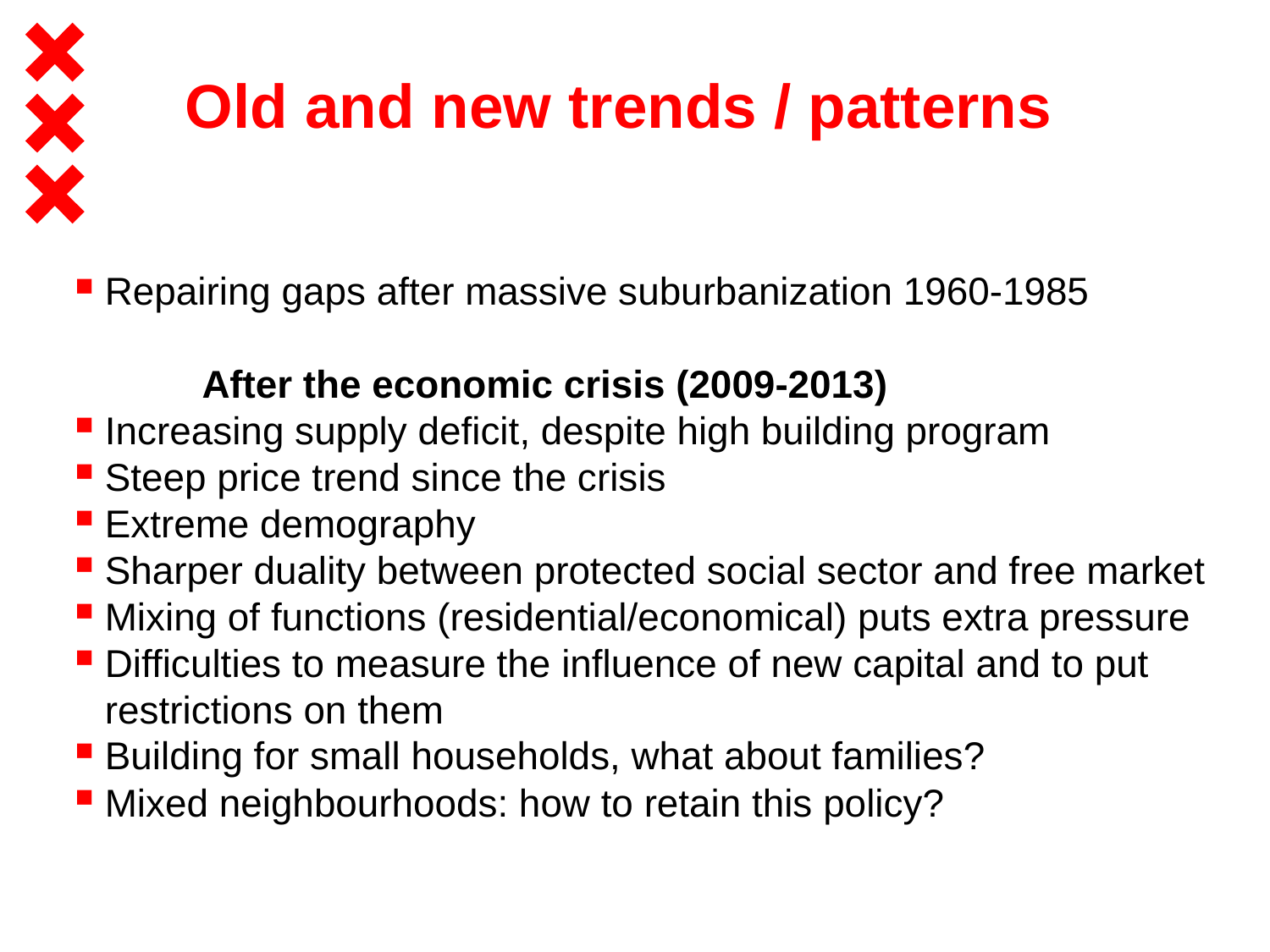

Old and new trends / patterns
Repairing gaps after massive suburbanization 1960-1985

	After the economic crisis (2009-2013)
Increasing supply deficit, despite high building program
Steep price trend since the crisis
Extreme demography
Sharper duality between protected social sector and free market
Mixing of functions (residential/economical) puts extra pressure
Difficulties to measure the influence of new capital and to put restrictions on them
Building for small households, what about families?
Mixed neighbourhoods: how to retain this policy?